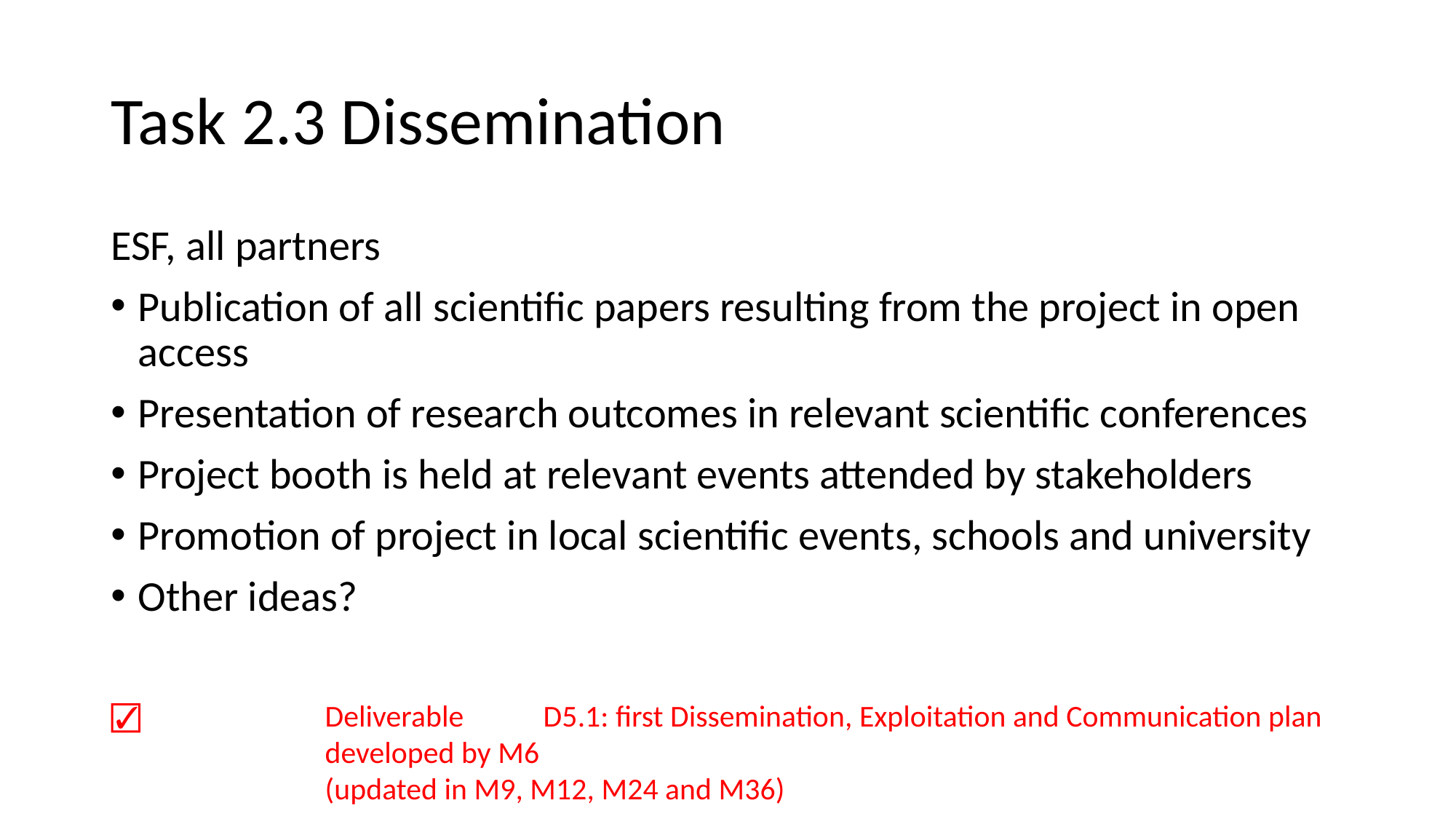

# Task 2.3 Dissemination
ESF, all partners
Publication of all scientific papers resulting from the project in open access
Presentation of research outcomes in relevant scientific conferences
Project booth is held at relevant events attended by stakeholders
Promotion of project in local scientific events, schools and university
Other ideas?

☑	Deliverable	D5.1: first Dissemination, Exploitation and Communication plan developed by M6
(updated in M9, M12, M24 and M36)